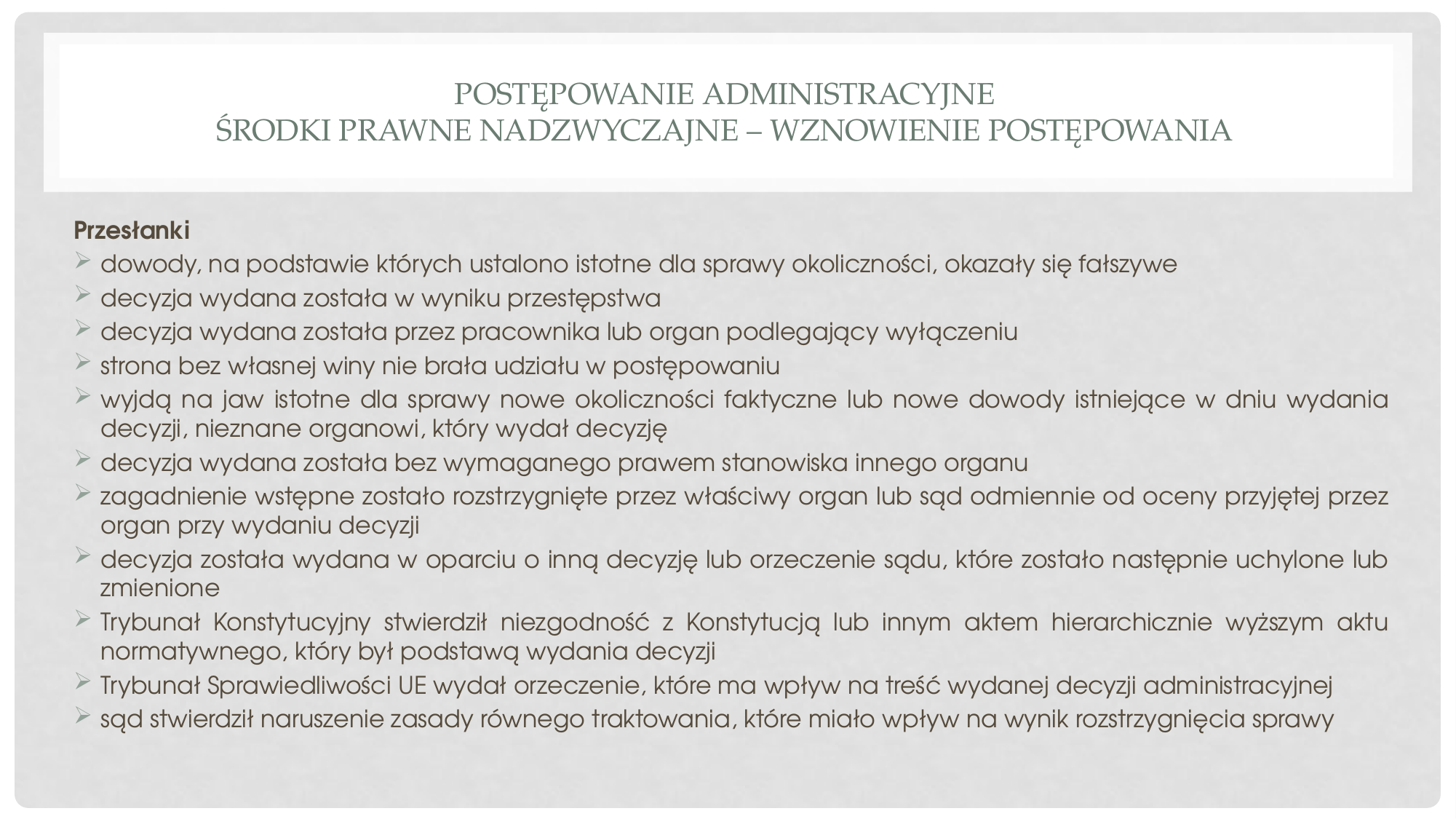

# Postępowanie administracyjne Środki prawne nadzwyczajne – wznowienie postępowania
Przesłanki
dowody, na podstawie których ustalono istotne dla sprawy okoliczności, okazały się fałszywe
decyzja wydana została w wyniku przestępstwa
decyzja wydana została przez pracownika lub organ podlegający wyłączeniu
strona bez własnej winy nie brała udziału w postępowaniu
wyjdą na jaw istotne dla sprawy nowe okoliczności faktyczne lub nowe dowody istniejące w dniu wydania decyzji, nieznane organowi, który wydał decyzję
decyzja wydana została bez wymaganego prawem stanowiska innego organu
zagadnienie wstępne zostało rozstrzygnięte przez właściwy organ lub sąd odmiennie od oceny przyjętej przez organ przy wydaniu decyzji
decyzja została wydana w oparciu o inną decyzję lub orzeczenie sądu, które zostało następnie uchylone lub zmienione
Trybunał Konstytucyjny stwierdził niezgodność z Konstytucją lub innym aktem hierarchicznie wyższym aktu normatywnego, który był podstawą wydania decyzji
Trybunał Sprawiedliwości UE wydał orzeczenie, które ma wpływ na treść wydanej decyzji administracyjnej
sąd stwierdził naruszenie zasady równego traktowania, które miało wpływ na wynik rozstrzygnięcia sprawy